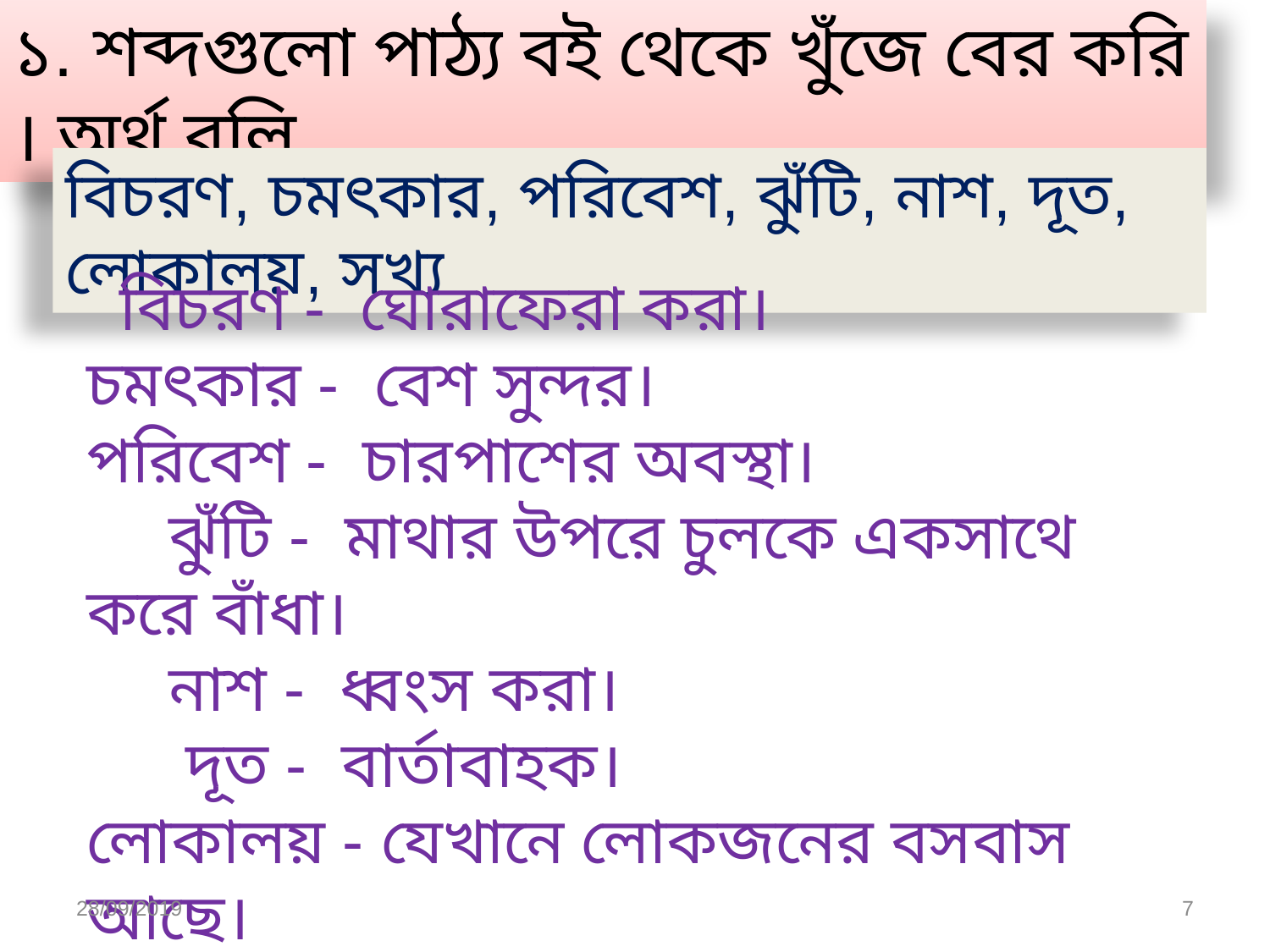

১. শব্দগুলো পাঠ্য বই থেকে খুঁজে বের করি । অর্থ বলি
বিচরণ, চমৎকার, পরিবেশ, ঝুঁটি, নাশ, দূত, লোকালয়, সখ্য
  বিচরণ -  ঘোরাফেরা করা।
চমৎকার -  বেশ সুন্দর।
পরিবেশ -  চারপাশের অবস্থা।
     ঝুঁটি -  মাথার উপরে চুলকে একসাথে করে বাঁধা।
     নাশ -  ধ্বংস করা।
      দূত -  বার্তাবাহক।
লোকালয় - যেখানে লোকজনের বসবাস আছে।
        সখ্য - বন্ধুতা।
28/09/2019
7